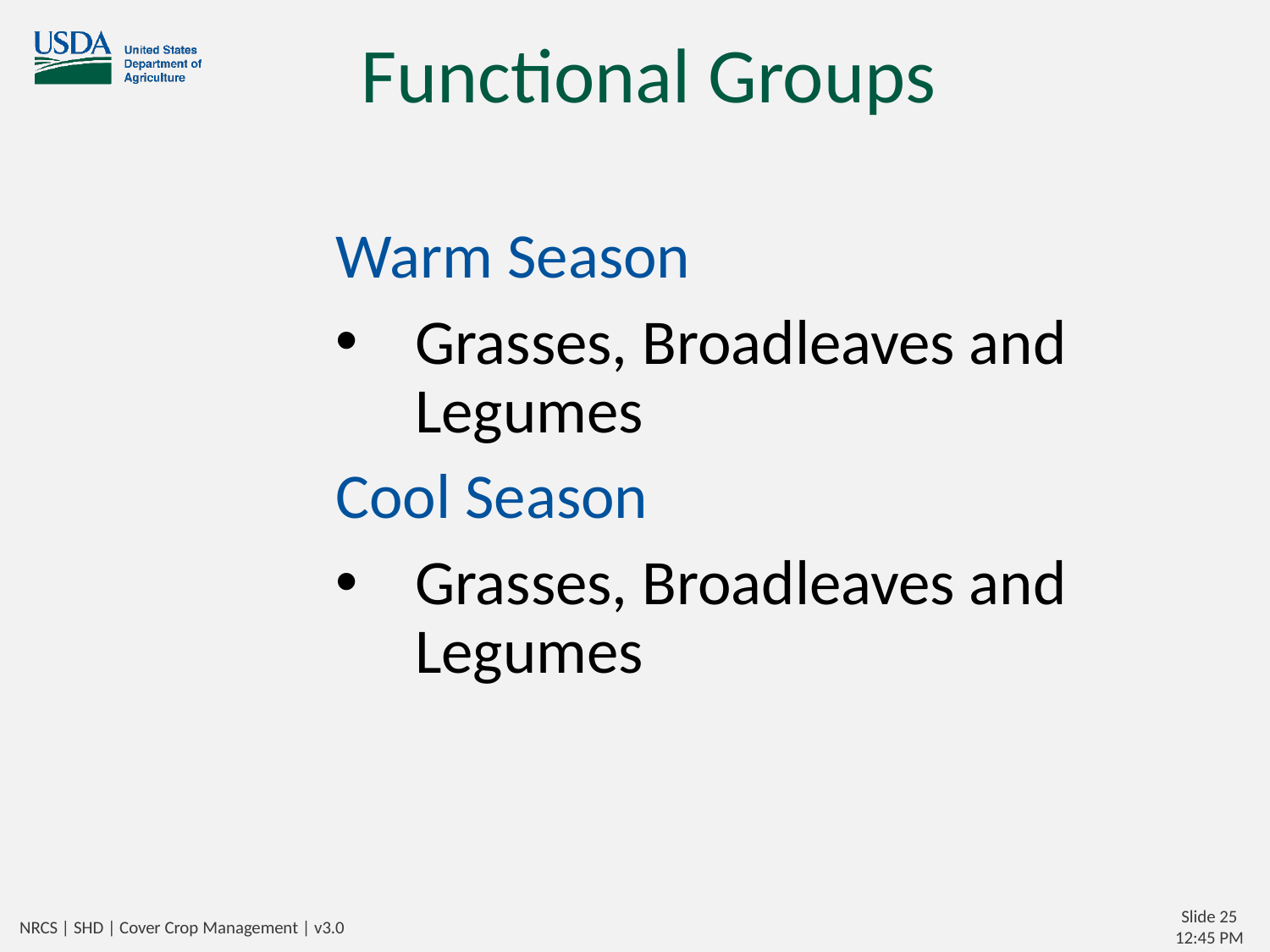

# Functional Groups
Warm Season
Grasses, Broadleaves and Legumes
Cool Season
Grasses, Broadleaves and Legumes
NRCS | SHD | Cover Crop Management | v3.0